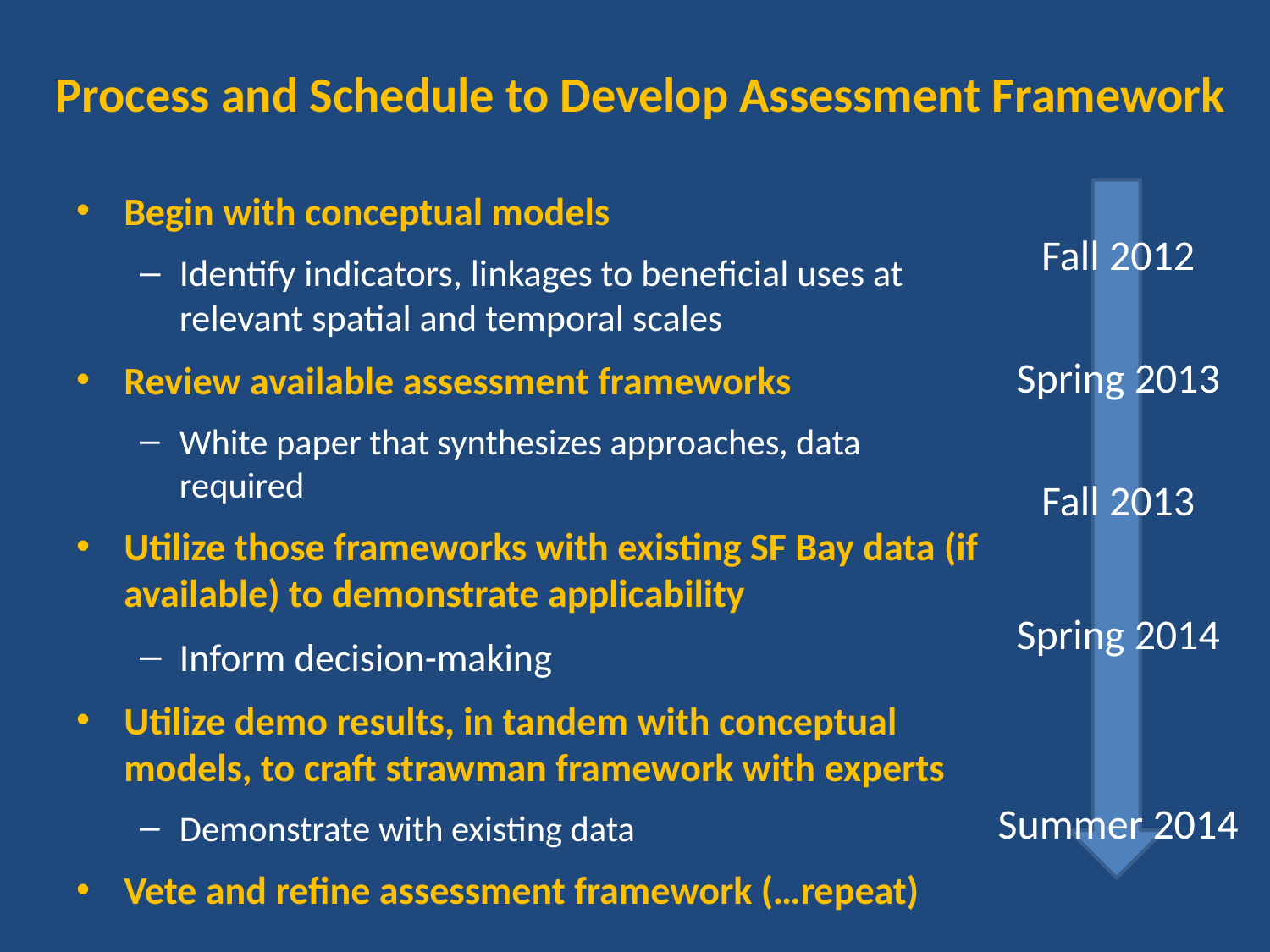

# Process and Schedule to Develop Assessment Framework
Begin with conceptual models
Identify indicators, linkages to beneficial uses at relevant spatial and temporal scales
Review available assessment frameworks
White paper that synthesizes approaches, data required
Utilize those frameworks with existing SF Bay data (if available) to demonstrate applicability
Inform decision-making
Utilize demo results, in tandem with conceptual models, to craft strawman framework with experts
Demonstrate with existing data
Vete and refine assessment framework (…repeat)

Fall 2012

Spring 2013

Fall 2013

Spring 2014

Summer 2014